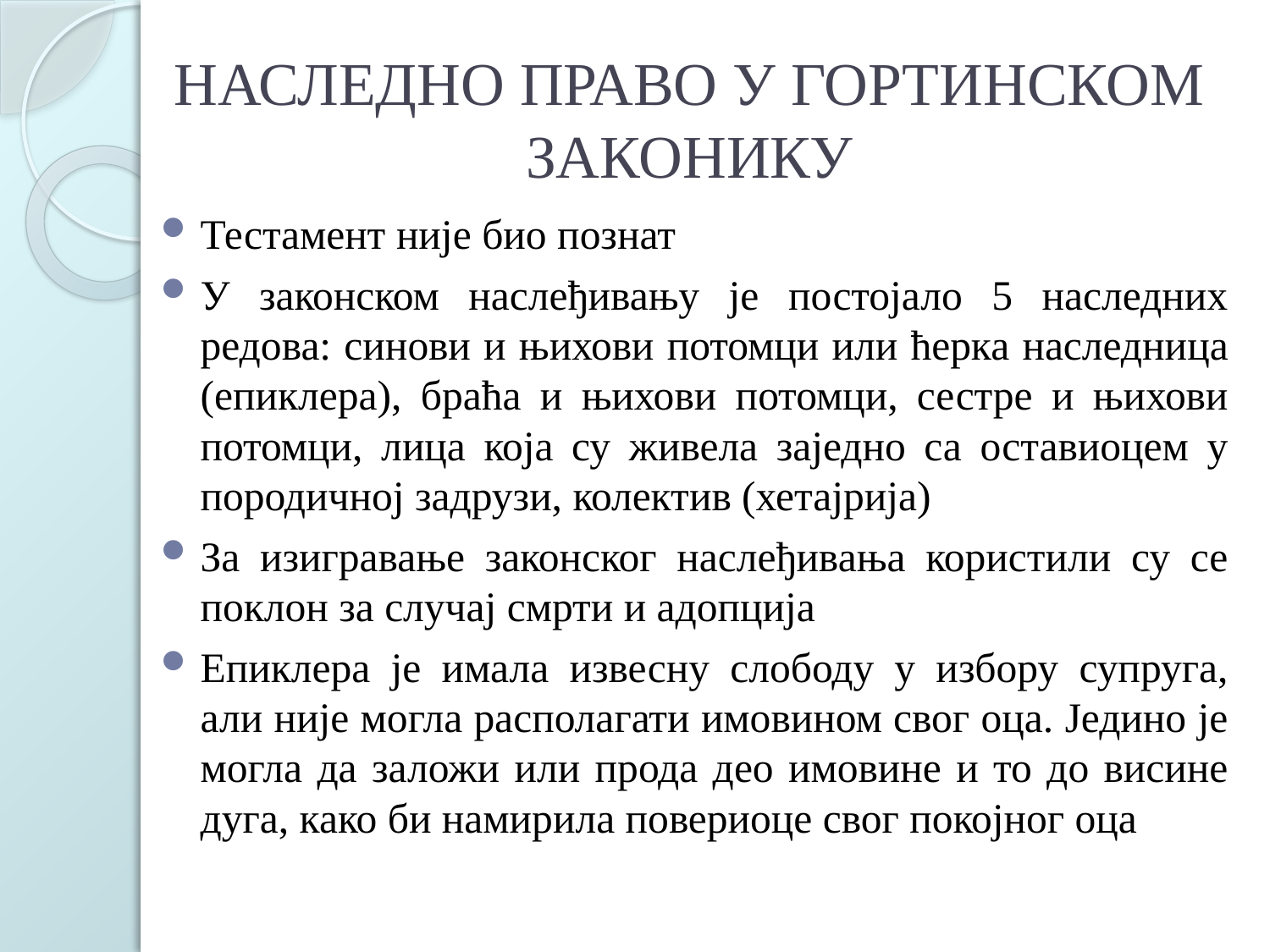

# НАСЛЕДНО ПРАВО У ГОРТИНСКОМ ЗАКОНИКУ
Тестамент није био познат
У законском наслеђивању је постојало 5 наследних редова: синови и њихови потомци или ћерка наследница (епиклера), браћа и њихови потомци, сестре и њихови потомци, лица која су живела заједно са оставиоцем у породичној задрузи, колектив (хетајрија)
За изигравање законског наслеђивања користили су се поклон за случај смрти и адопција
Епиклера је имала извесну слободу у избору супруга, али није могла располагати имовином свог оца. Једино је могла да заложи или прода део имовине и то до висине дуга, како би намирила повериоце свог покојног оца